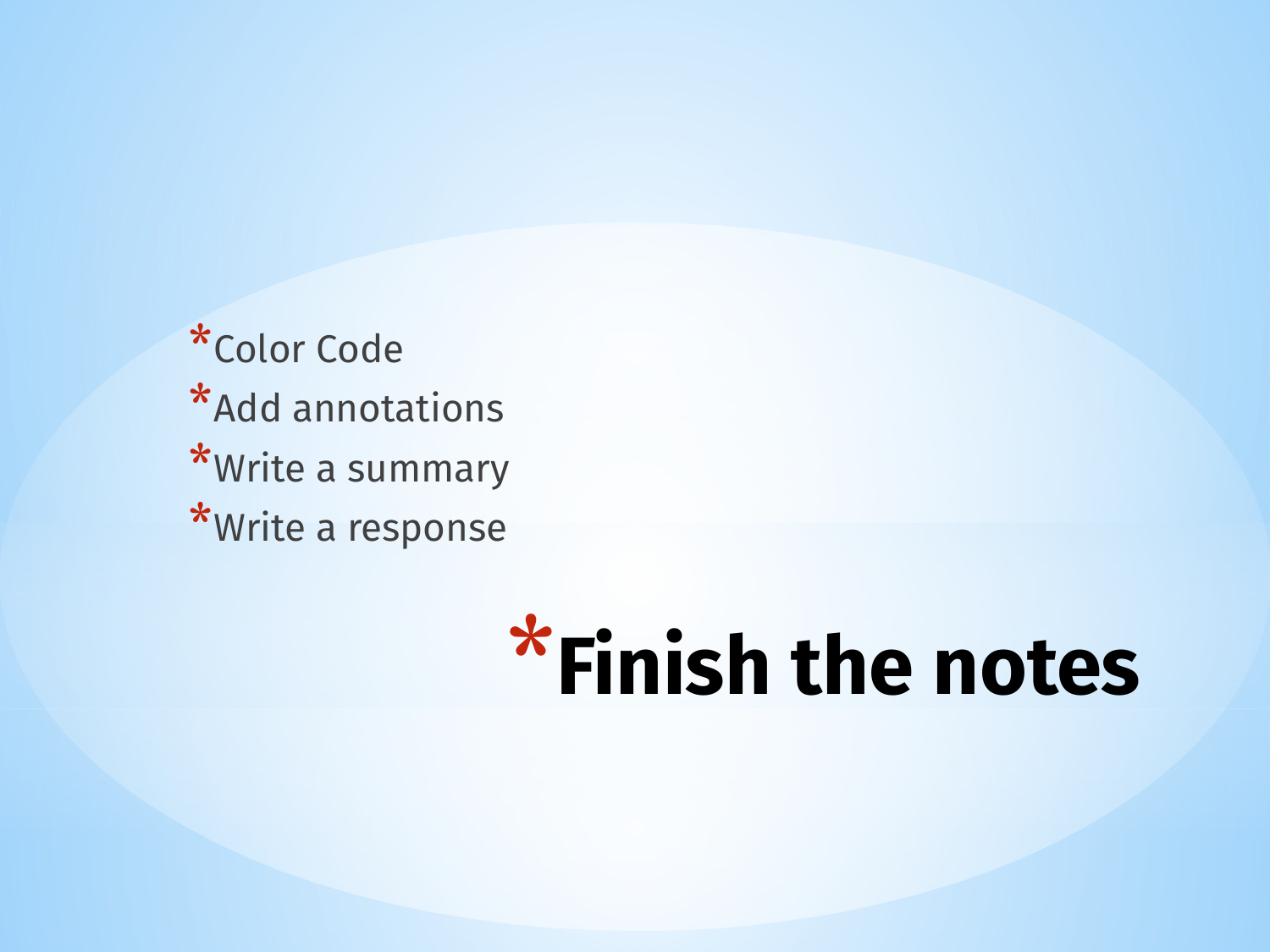

Color Code
Add annotations
Write a summary
Write a response

# Finish the notes